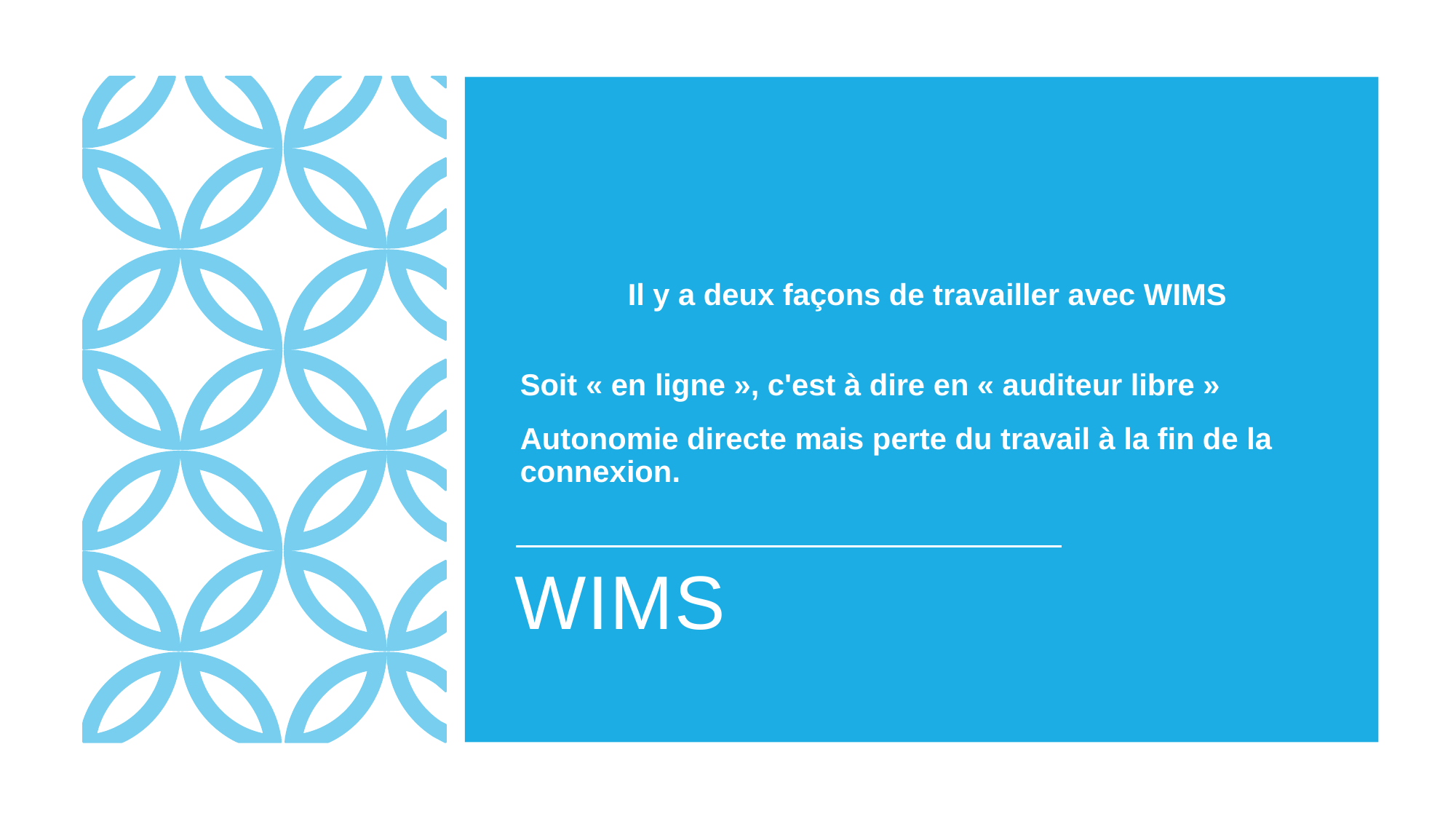

Il y a deux façons de travailler avec WIMS
Soit « en ligne », c'est à dire en « auditeur libre »
Autonomie directe mais perte du travail à la fin de la connexion.

# WIMS